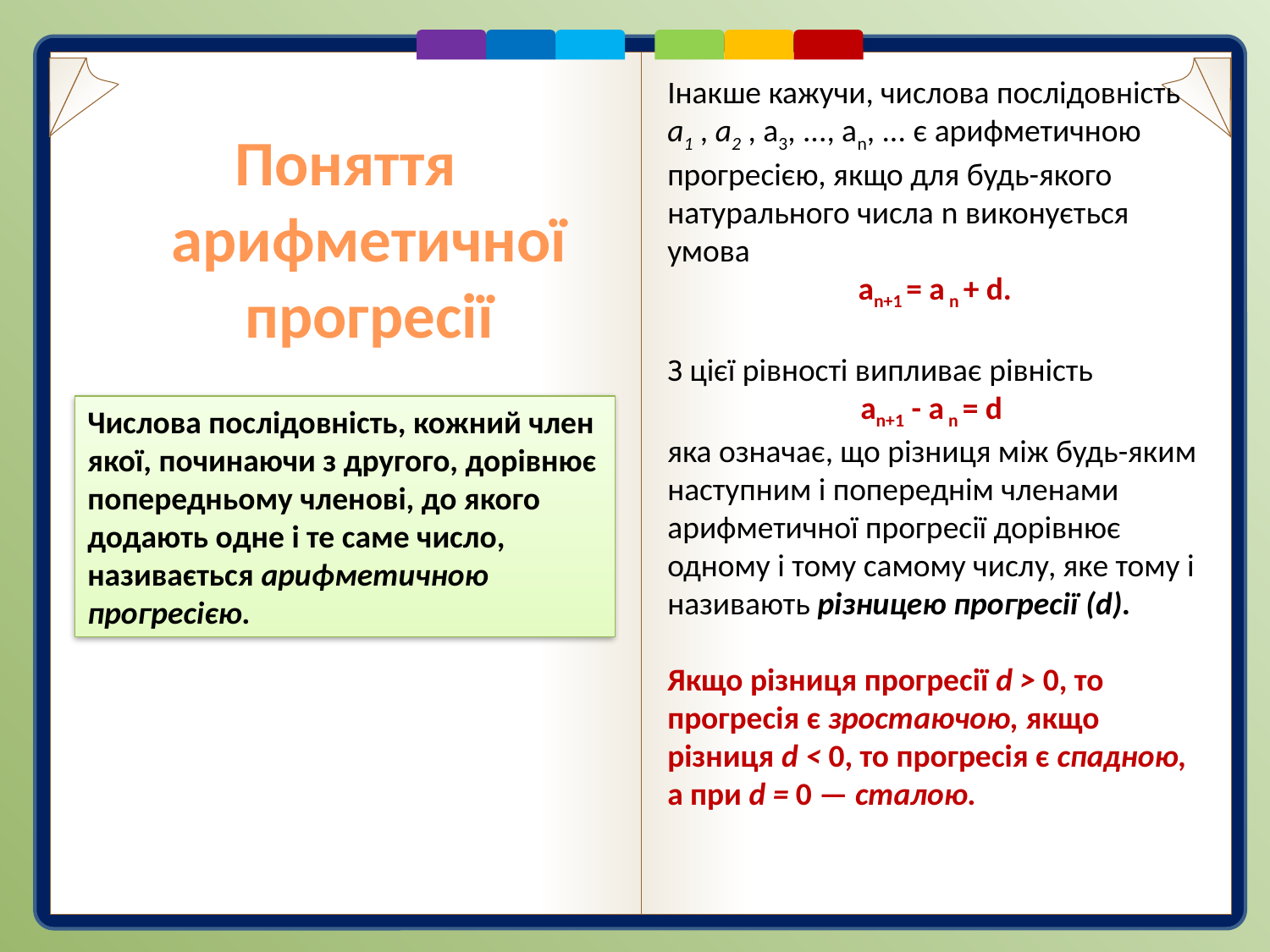

Інакше кажучи, числова послідовність a1 , a2 , а3, ..., аn, ... є арифметичною прогресією, якщо для будь-якого натурального числа n виконується умова
an+1 = a n + d.

З цієї рівності випливає рівність
an+1 - a n = d
яка означає, що різниця між будь-яким наступним і попереднім членами арифметичної прогресії дорівнює одному і тому самому числу, яке тому і називають різницею прогресії (d).

Якщо різниця прогресії d > 0, то прогресія є зростаючою, якщо різниця d < 0, то прогресія є спадною, а при d = 0 — сталою.

Поняття арифметичної прогресії
Числова послідовність, кожний член якої, починаючи з другого, дорівнює попередньому членові, до якого додають одне і те саме число, називається арифметичною прогресією.